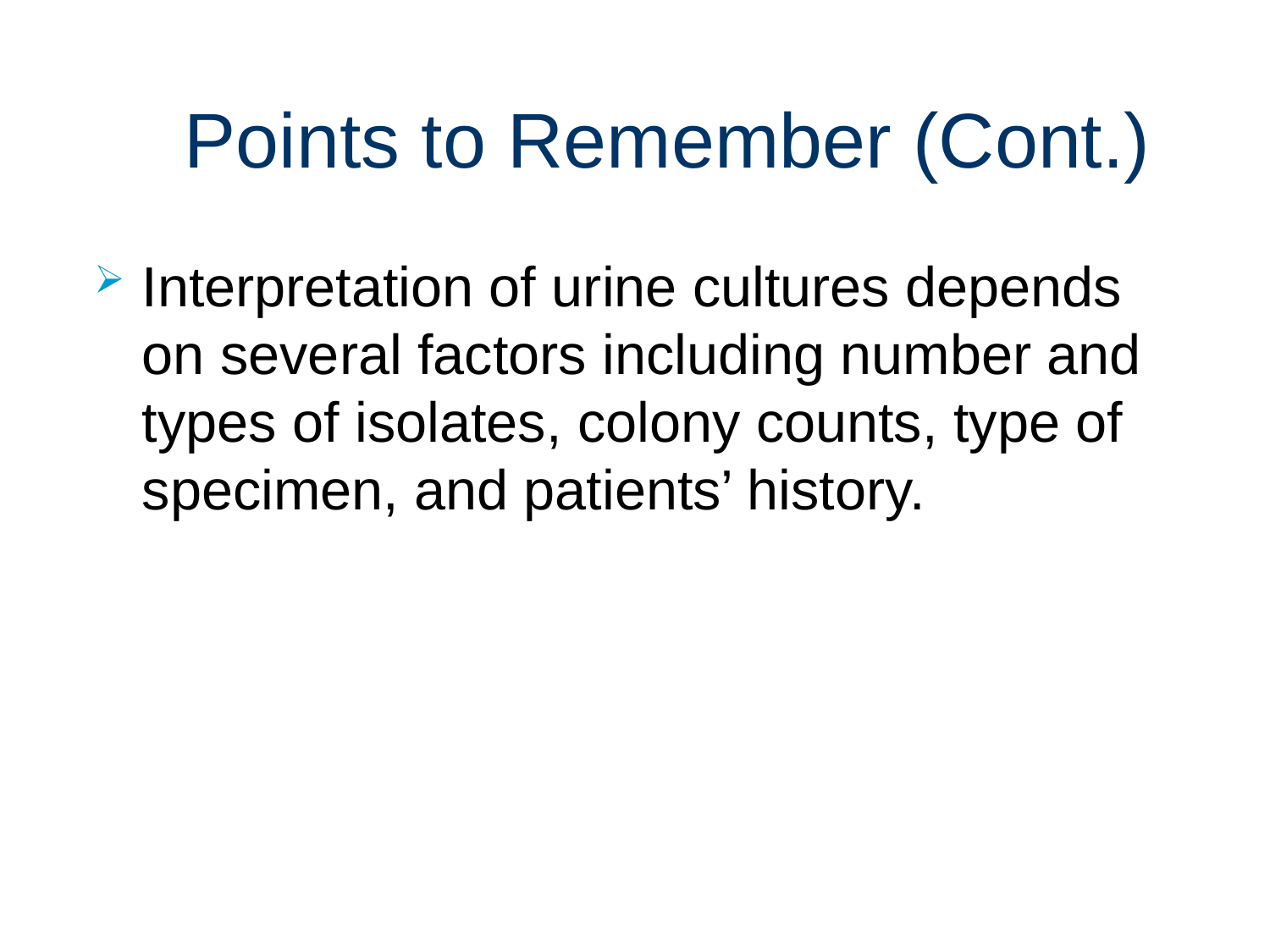

# Points to Remember (Cont.)
Interpretation of urine cultures depends on several factors including number and types of isolates, colony counts, type of specimen, and patients’ history.